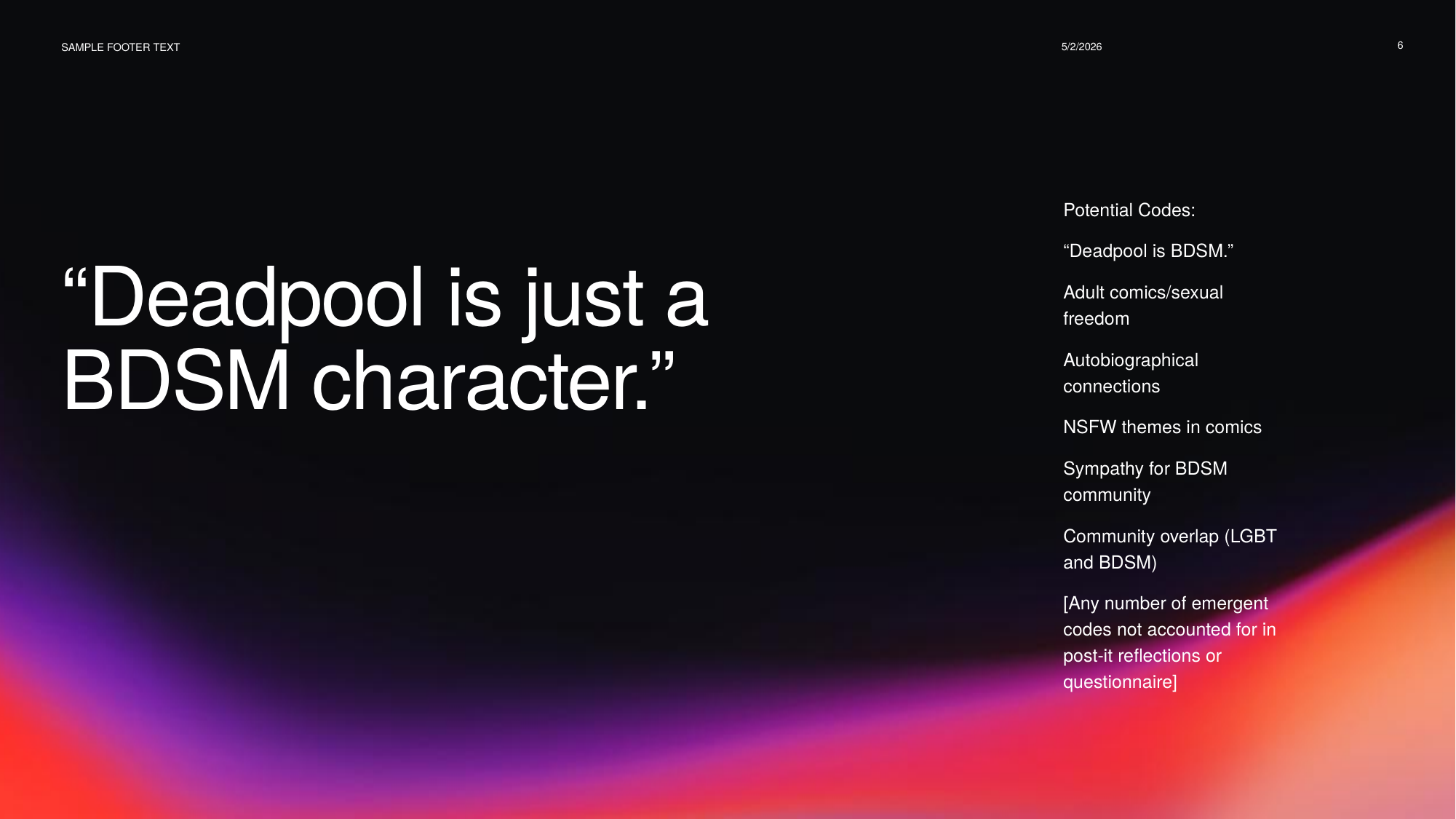

6
5/2/2026
Sample Footer Text
Potential Codes:
“Deadpool is BDSM.”
Adult comics/sexual freedom
Autobiographical connections
NSFW themes in comics
Sympathy for BDSM community
Community overlap (LGBT and BDSM)
[Any number of emergent codes not accounted for in post-it reflections or questionnaire]
# “Deadpool is just a BDSM character.”